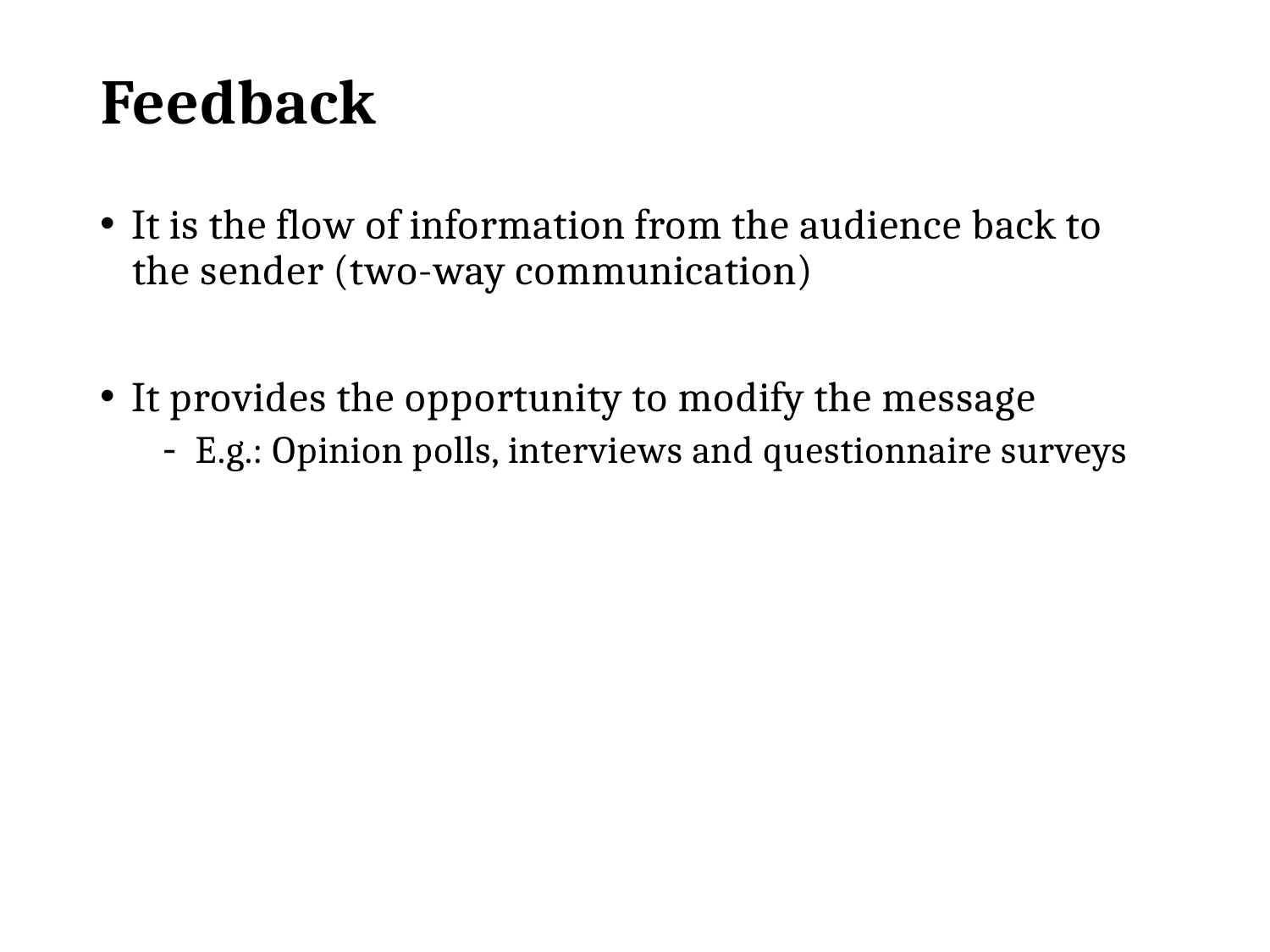

# Feedback
It is the flow of information from the audience back to the sender (two-way communication)

It provides the opportunity to modify the message
E.g.: Opinion polls, interviews and questionnaire surveys